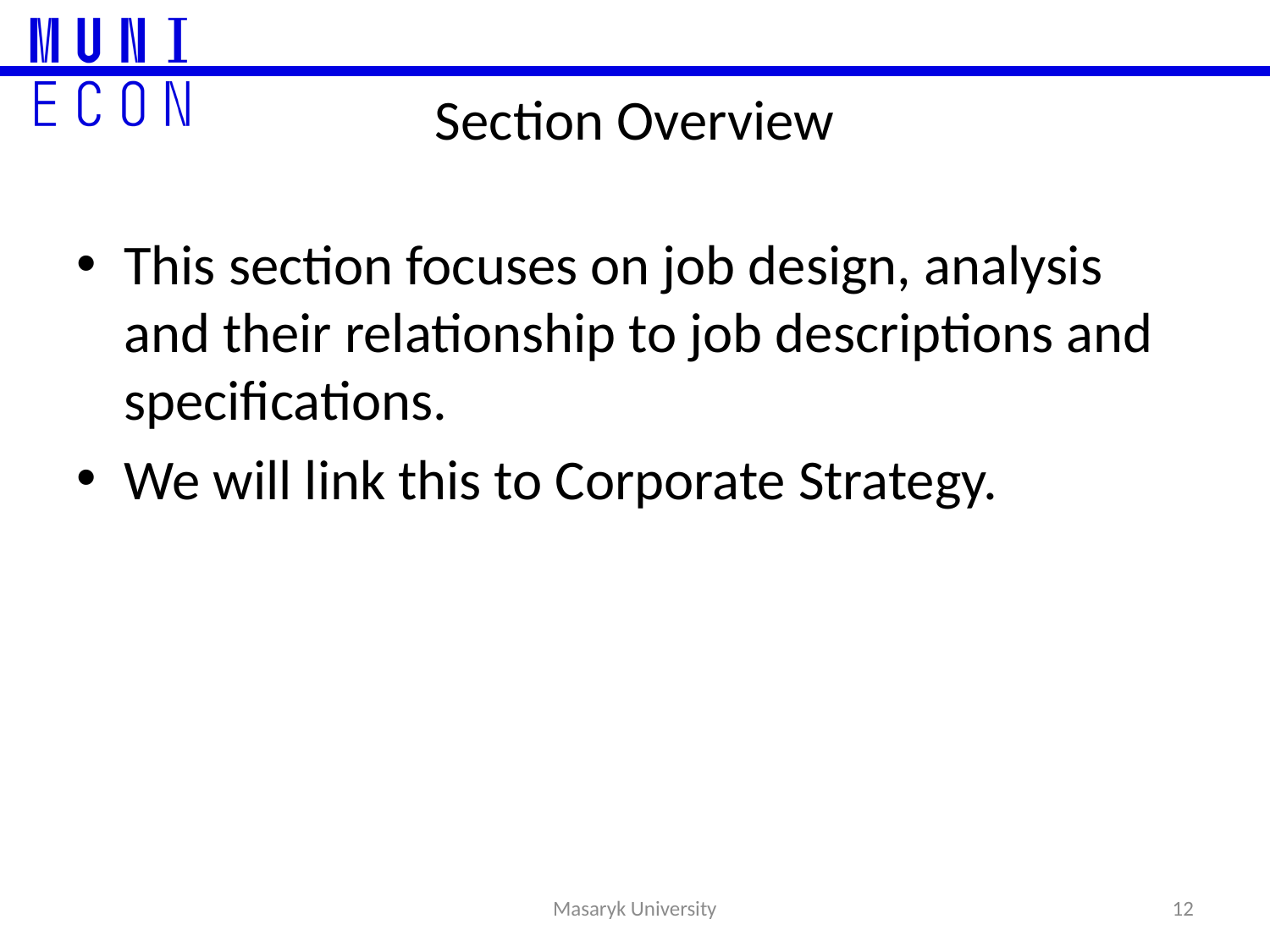

# Section Overview
This section focuses on job design, analysis and their relationship to job descriptions and specifications.
We will link this to Corporate Strategy.
12
Masaryk University